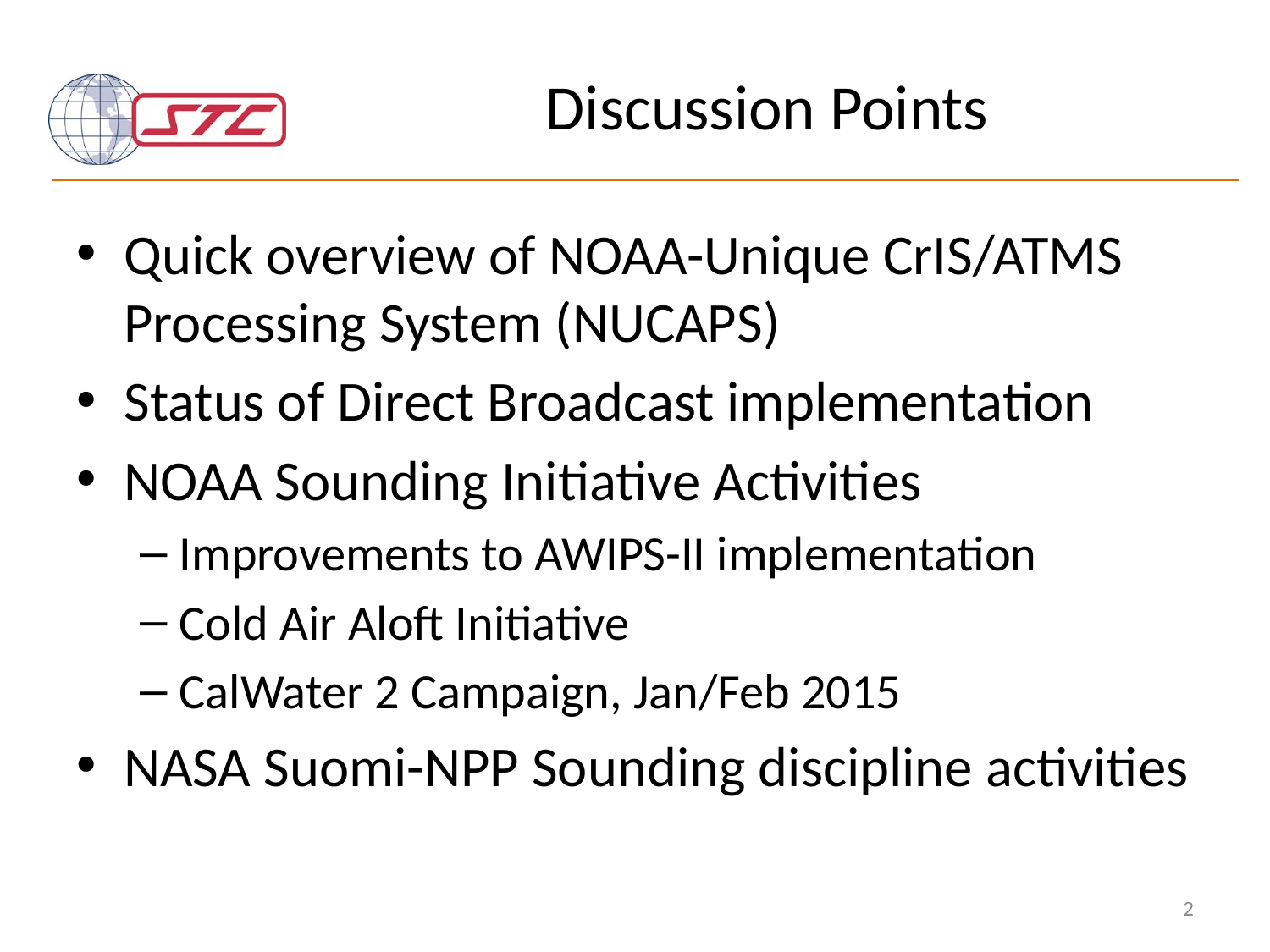

# Discussion Points
Quick overview of NOAA-Unique CrIS/ATMS Processing System (NUCAPS)
Status of Direct Broadcast implementation
NOAA Sounding Initiative Activities
Improvements to AWIPS-II implementation
Cold Air Aloft Initiative
CalWater 2 Campaign, Jan/Feb 2015
NASA Suomi-NPP Sounding discipline activities
2